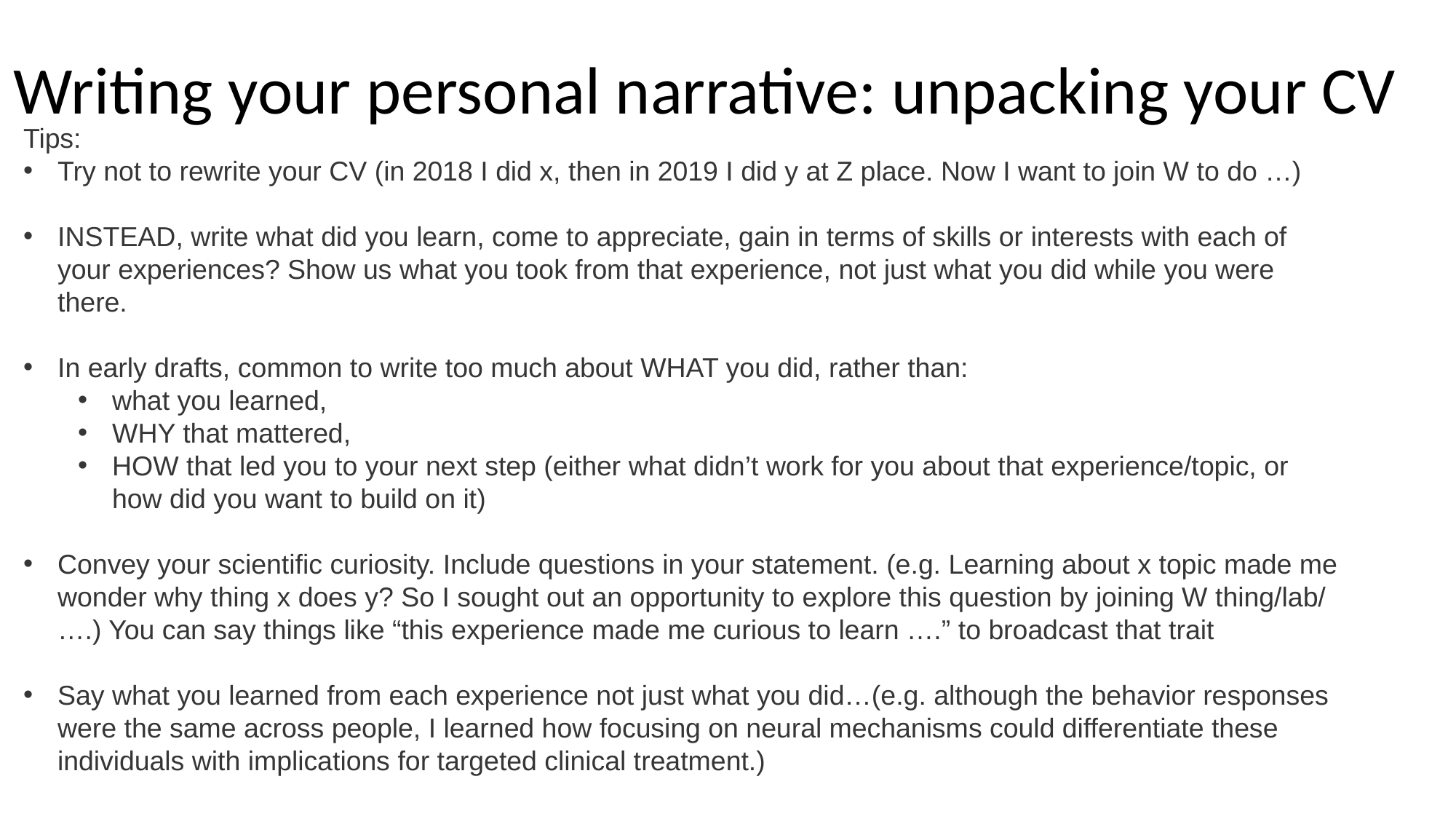

# Writing your personal narrative: unpacking your CV
Tips:
Try not to rewrite your CV (in 2018 I did x, then in 2019 I did y at Z place. Now I want to join W to do …)

INSTEAD, write what did you learn, come to appreciate, gain in terms of skills or interests with each of your experiences? Show us what you took from that experience, not just what you did while you were there.

In early drafts, common to write too much about WHAT you did, rather than:
what you learned,
WHY that mattered,
HOW that led you to your next step (either what didn’t work for you about that experience/topic, or how did you want to build on it)

Convey your scientific curiosity. Include questions in your statement. (e.g. Learning about x topic made me wonder why thing x does y? So I sought out an opportunity to explore this question by joining W thing/lab/ ….) You can say things like “this experience made me curious to learn ….” to broadcast that trait

Say what you learned from each experience not just what you did…(e.g. although the behavior responses were the same across people, I learned how focusing on neural mechanisms could differentiate these individuals with implications for targeted clinical treatment.)